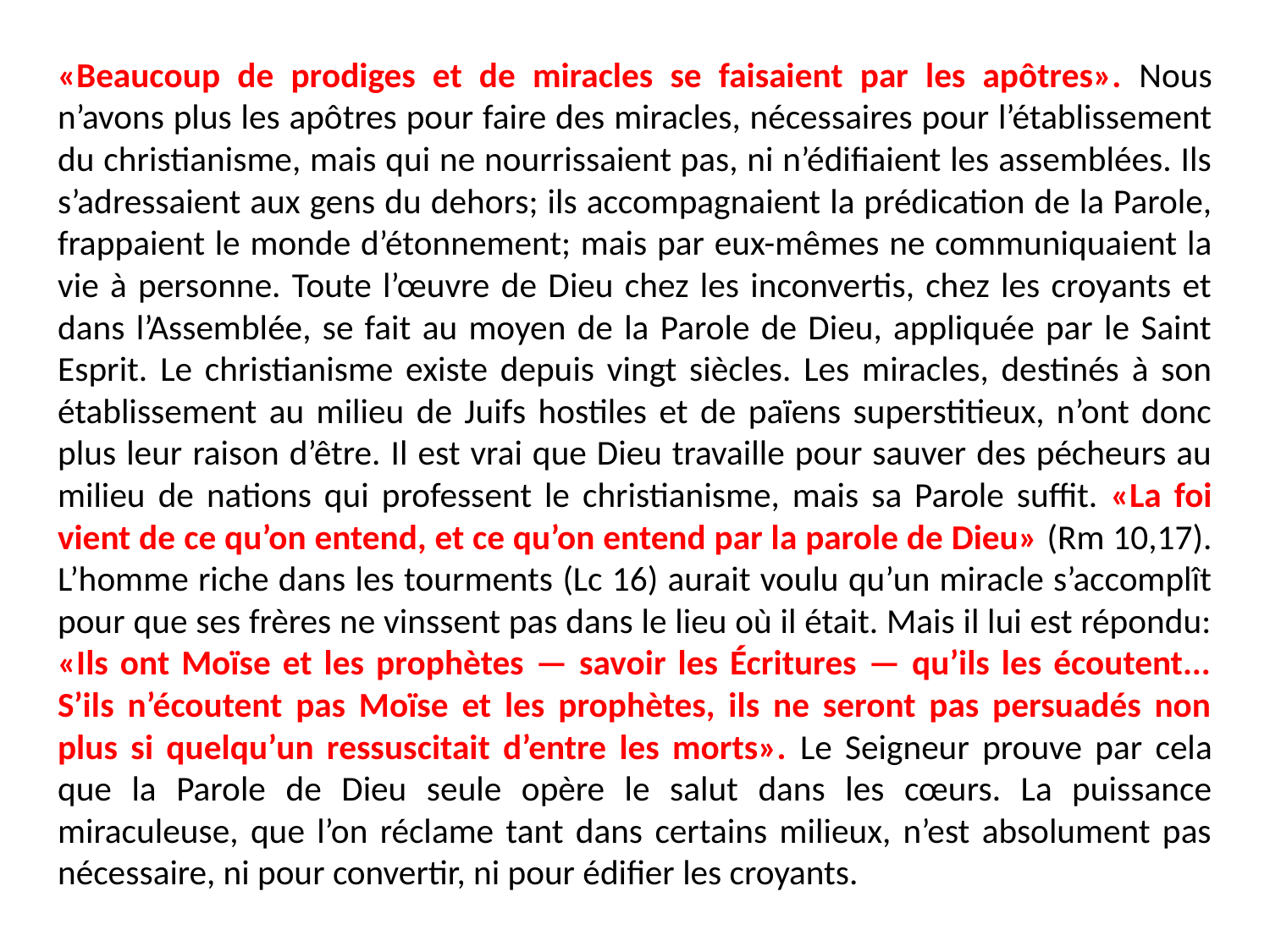

«Beaucoup de prodiges et de miracles se faisaient par les apôtres». Nous n’avons plus les apôtres pour faire des miracles, nécessaires pour l’établissement du christianisme, mais qui ne nourrissaient pas, ni n’édifiaient les assemblées. Ils s’adressaient aux gens du dehors; ils accompagnaient la prédication de la Parole, frappaient le monde d’étonnement; mais par eux-mêmes ne communiquaient la vie à personne. Toute l’œuvre de Dieu chez les inconvertis, chez les croyants et dans l’Assemblée, se fait au moyen de la Parole de Dieu, appliquée par le Saint Esprit. Le christianisme existe depuis vingt siècles. Les miracles, destinés à son établissement au milieu de Juifs hostiles et de païens superstitieux, n’ont donc plus leur raison d’être. Il est vrai que Dieu travaille pour sauver des pécheurs au milieu de nations qui professent le christianisme, mais sa Parole suffit. «La foi vient de ce qu’on entend, et ce qu’on entend par la parole de Dieu» (Rm 10,17). L’homme riche dans les tourments (Lc 16) aurait voulu qu’un miracle s’accomplît pour que ses frères ne vinssent pas dans le lieu où il était. Mais il lui est répondu: «Ils ont Moïse et les prophètes — savoir les Écritures — qu’ils les écoutent... S’ils n’écoutent pas Moïse et les prophètes, ils ne seront pas persuadés non plus si quelqu’un ressuscitait d’entre les morts». Le Seigneur prouve par cela que la Parole de Dieu seule opère le salut dans les cœurs. La puissance miraculeuse, que l’on réclame tant dans certains milieux, n’est absolument pas nécessaire, ni pour convertir, ni pour édifier les croyants.